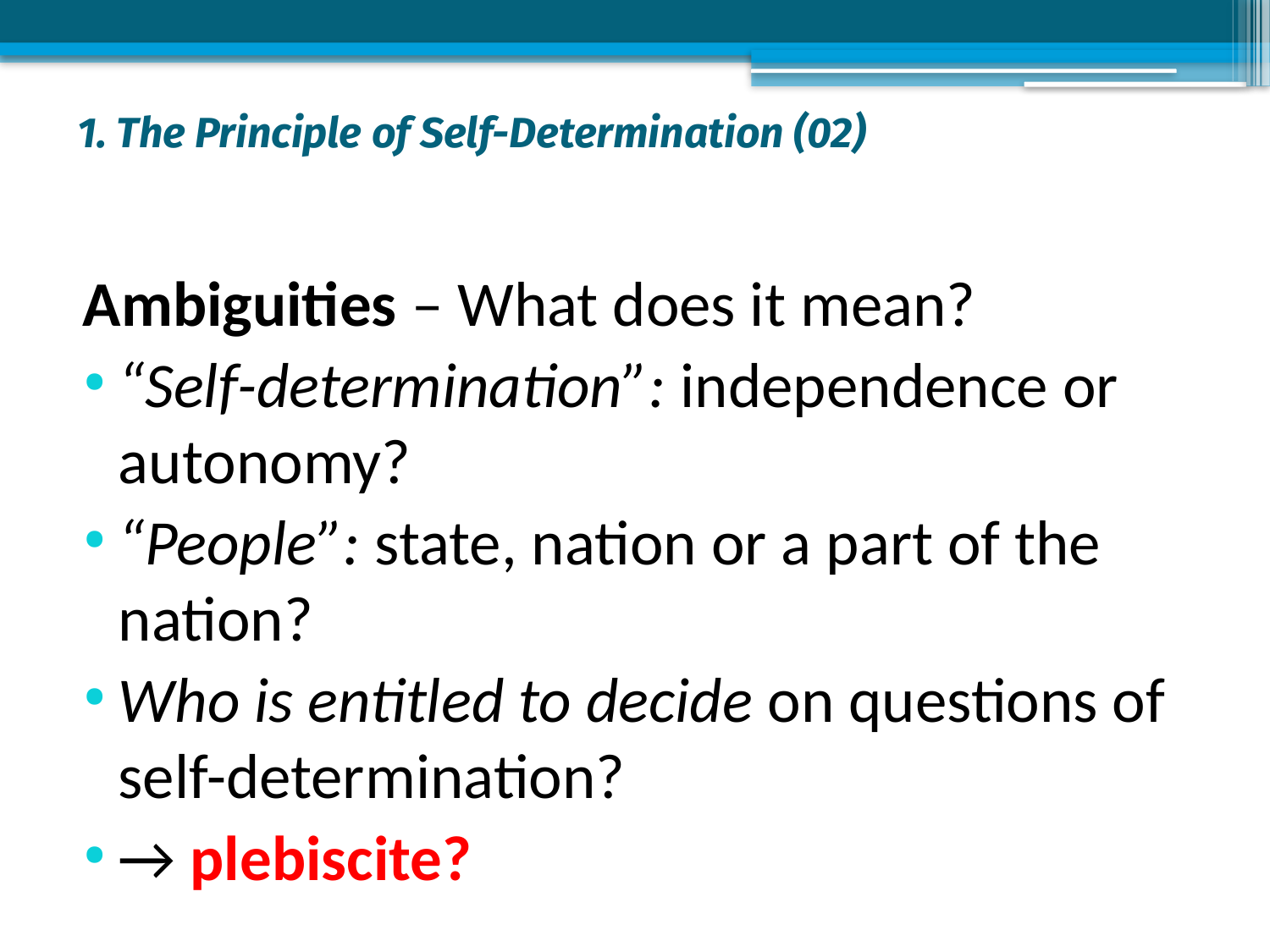

1. The Principle of Self-Determination (02)
Ambiguities – What does it mean?
“Self-determination”: independence or autonomy?
“People”: state, nation or a part of the nation?
Who is entitled to decide on questions of self-determination?
→ plebiscite?